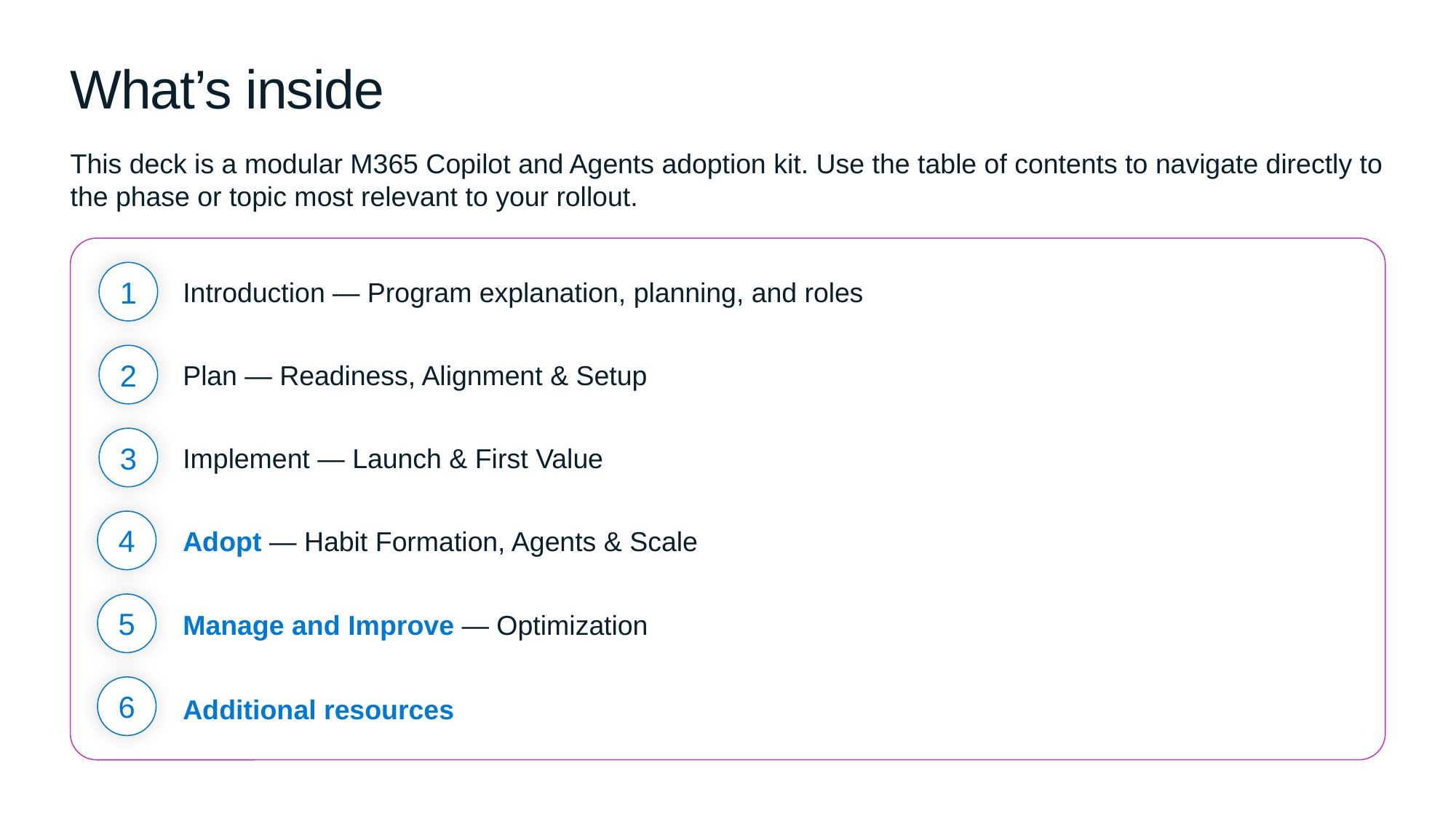

# What’s inside
This deck is a modular M365 Copilot and Agents adoption kit. Use the table of contents to navigate directly to the phase or topic most relevant to your rollout.

1
Introduction — Program explanation, planning, and roles
2
Plan — Readiness, Alignment & Setup
3
Implement — Launch & First Value
4
Adopt — Habit Formation, Agents & Scale
5
Manage and Improve — Optimization
6
Additional resources